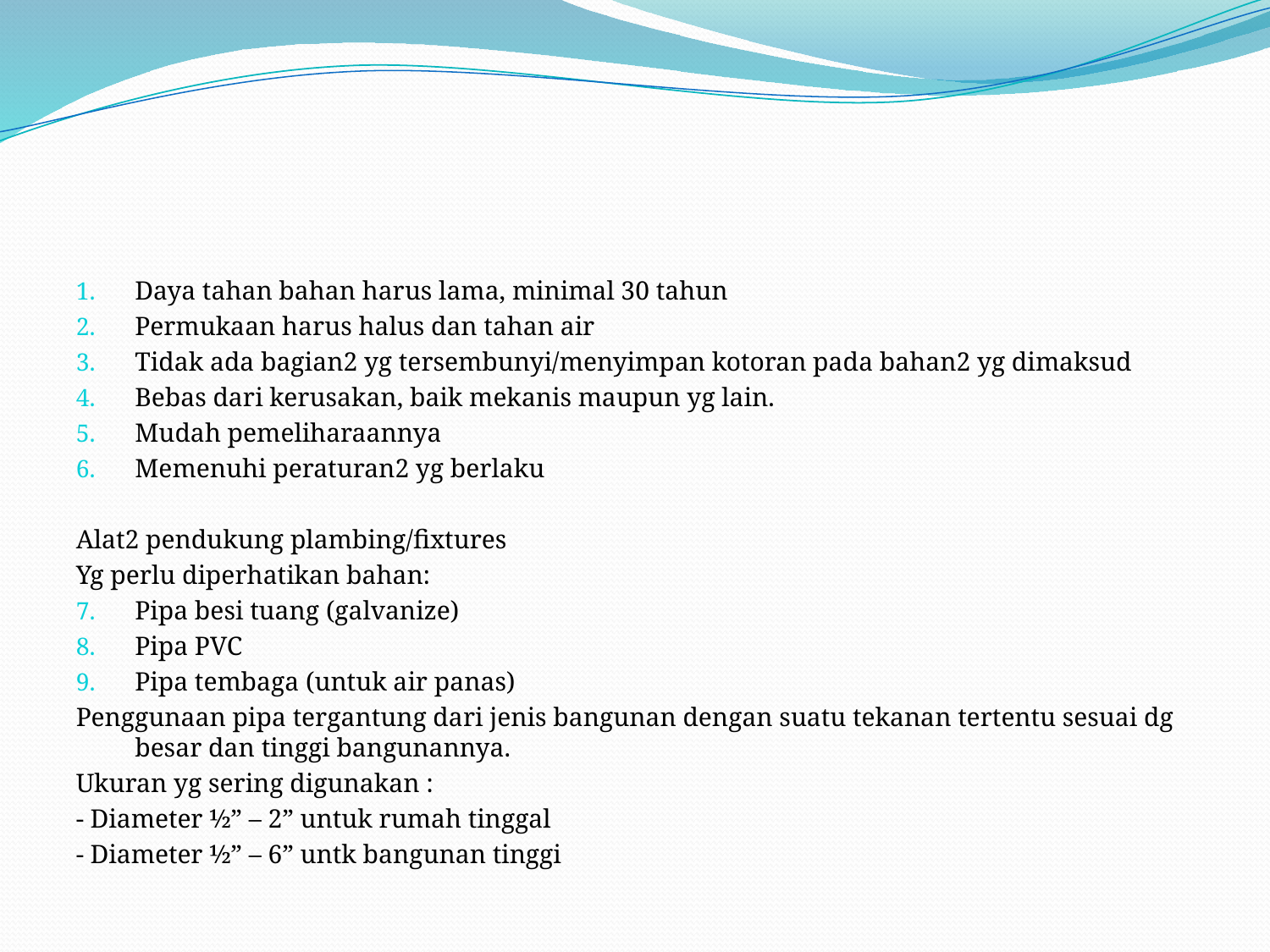

#
Daya tahan bahan harus lama, minimal 30 tahun
Permukaan harus halus dan tahan air
Tidak ada bagian2 yg tersembunyi/menyimpan kotoran pada bahan2 yg dimaksud
Bebas dari kerusakan, baik mekanis maupun yg lain.
Mudah pemeliharaannya
Memenuhi peraturan2 yg berlaku

Alat2 pendukung plambing/fixtures
Yg perlu diperhatikan bahan:
Pipa besi tuang (galvanize)
Pipa PVC
Pipa tembaga (untuk air panas)
Penggunaan pipa tergantung dari jenis bangunan dengan suatu tekanan tertentu sesuai dg besar dan tinggi bangunannya.
Ukuran yg sering digunakan :
- Diameter ½” – 2” untuk rumah tinggal
- Diameter ½” – 6” untk bangunan tinggi